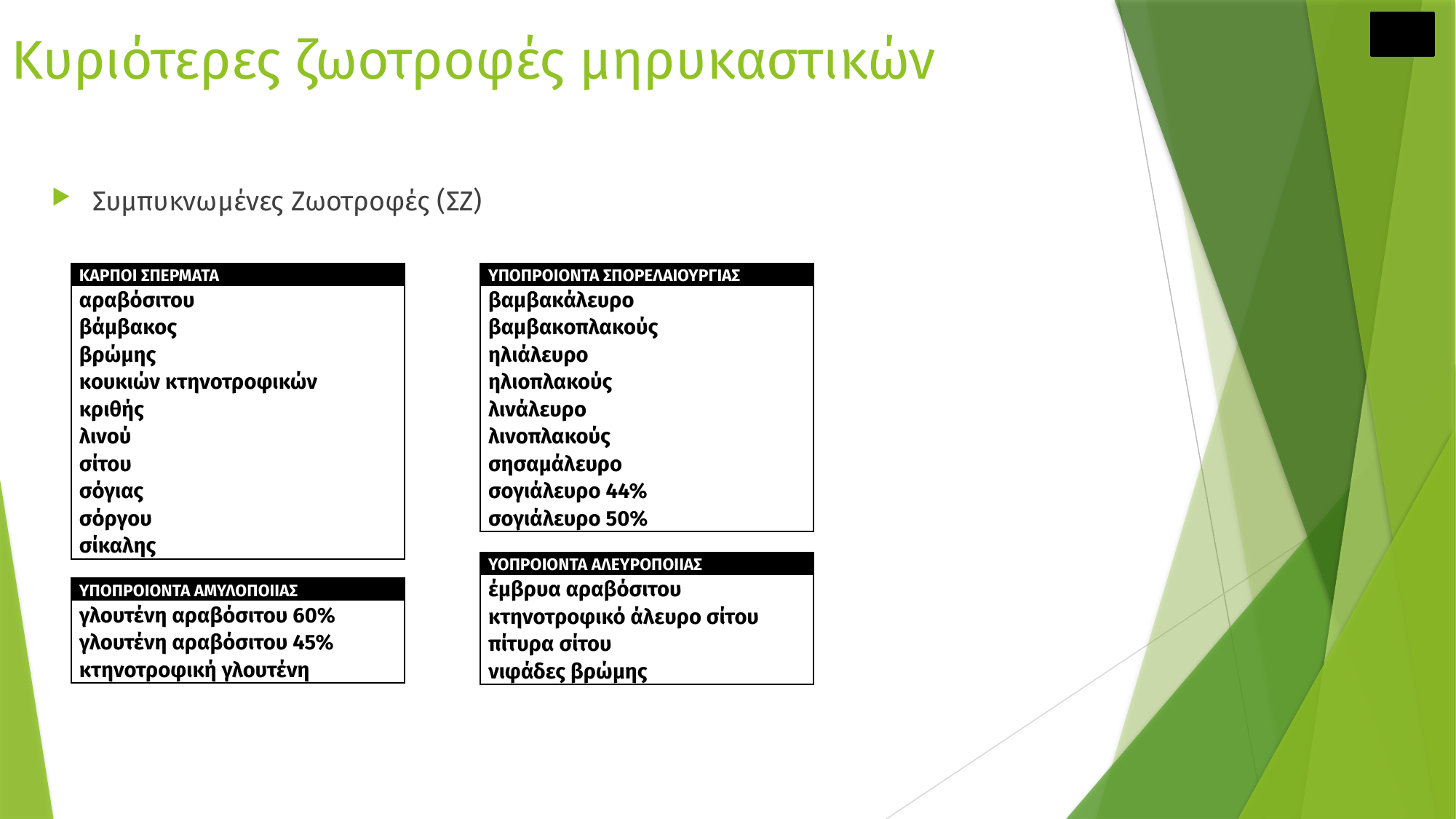

# Κυριότερες ζωοτροφές μηρυκαστικών
Συμπυκνωμένες Ζωοτροφές (ΣΖ)
| ΚΑΡΠΟΙ ΣΠΕΡΜΑΤΑ |
| --- |
| αραβόσιτου |
| βάμβακος |
| βρώμης |
| κουκιών κτηνοτροφικών |
| κριθής |
| λινού |
| σίτου |
| σόγιας |
| σόργου |
| σίκαλης |
| ΥΠΟΠΡΟΙΟΝΤΑ ΣΠΟΡΕΛΑΙΟΥΡΓΙΑΣ |
| --- |
| βαμβακάλευρο |
| βαμβακοπλακούς |
| ηλιάλευρο |
| ηλιοπλακούς |
| λινάλευρο |
| λινοπλακούς |
| σησαμάλευρο |
| σογιάλευρο 44% |
| σογιάλευρο 50% |
| ΥΟΠΡΟΙΟΝΤΑ ΑΛΕΥΡΟΠΟΙΙΑΣ |
| --- |
| έμβρυα αραβόσιτου |
| κτηνοτροφικό άλευρο σίτου |
| πίτυρα σίτου |
| νιφάδες βρώμης |
| ΥΠΟΠΡΟΙΟΝΤΑ ΑΜΥΛΟΠΟΙΙΑΣ |
| --- |
| γλουτένη αραβόσιτου 60% |
| γλουτένη αραβόσιτου 45% |
| κτηνοτροφική γλουτένη |